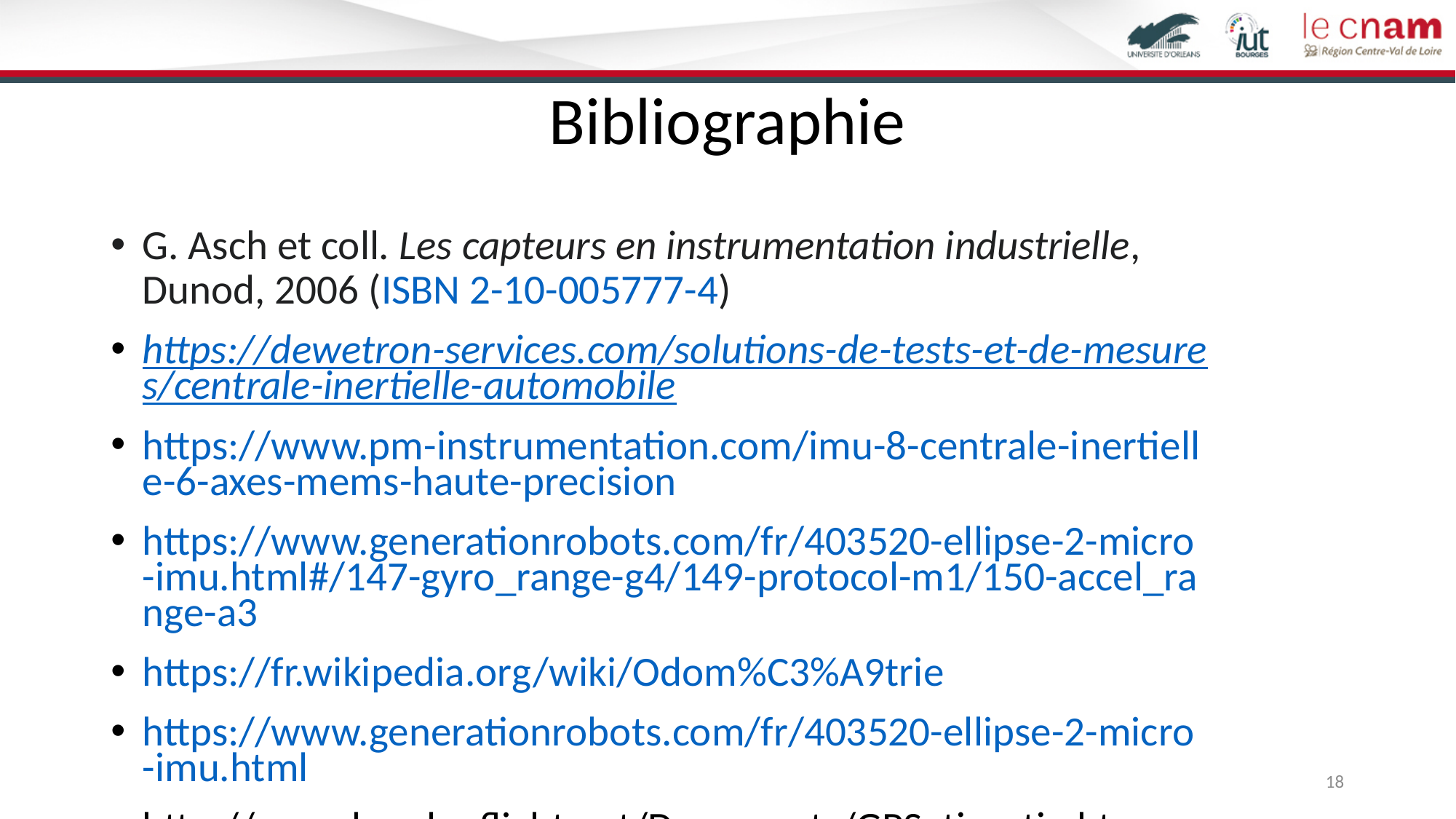

# Bibliographie
G. Asch et coll. Les capteurs en instrumentation industrielle, Dunod, 2006 (ISBN 2-10-005777-4)
https://dewetron-services.com/solutions-de-tests-et-de-mesures/centrale-inertielle-automobile
https://www.pm-instrumentation.com/imu-8-centrale-inertielle-6-axes-mems-haute-precision
https://www.generationrobots.com/fr/403520-ellipse-2-micro-imu.html#/147-gyro_range-g4/149-protocol-m1/150-accel_range-a3
https://fr.wikipedia.org/wiki/Odom%C3%A9trie
https://www.generationrobots.com/fr/403520-ellipse-2-micro-imu.html
http://www.headupflight.net/Documents/GPSetinertie.htm
https://blog.generationrobots.com/fr/imu-et-robotique-ce-quil-faut-connaitre/

18